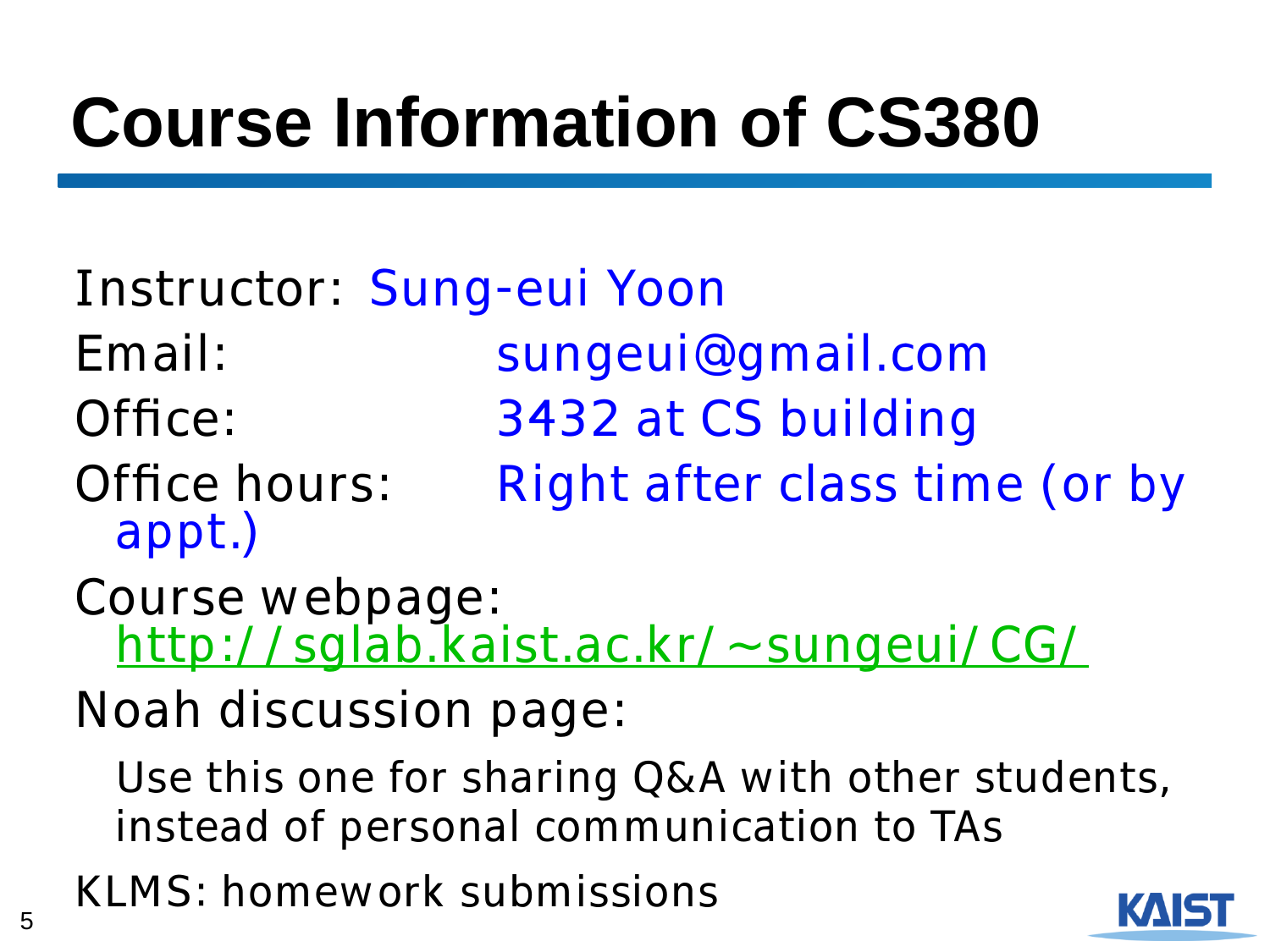

# Course Information of CS380
Instructor: 	Sung-eui Yoon
Email: 		sungeui@gmail.com
Office: 		3432 at CS building
Office hours:	Right after class time (or by appt.)
Course webpage: http://sglab.kaist.ac.kr/~sungeui/CG/
Noah discussion page:
	Use this one for sharing Q&A with other students, instead of personal communication to TAs
KLMS: homework submissions